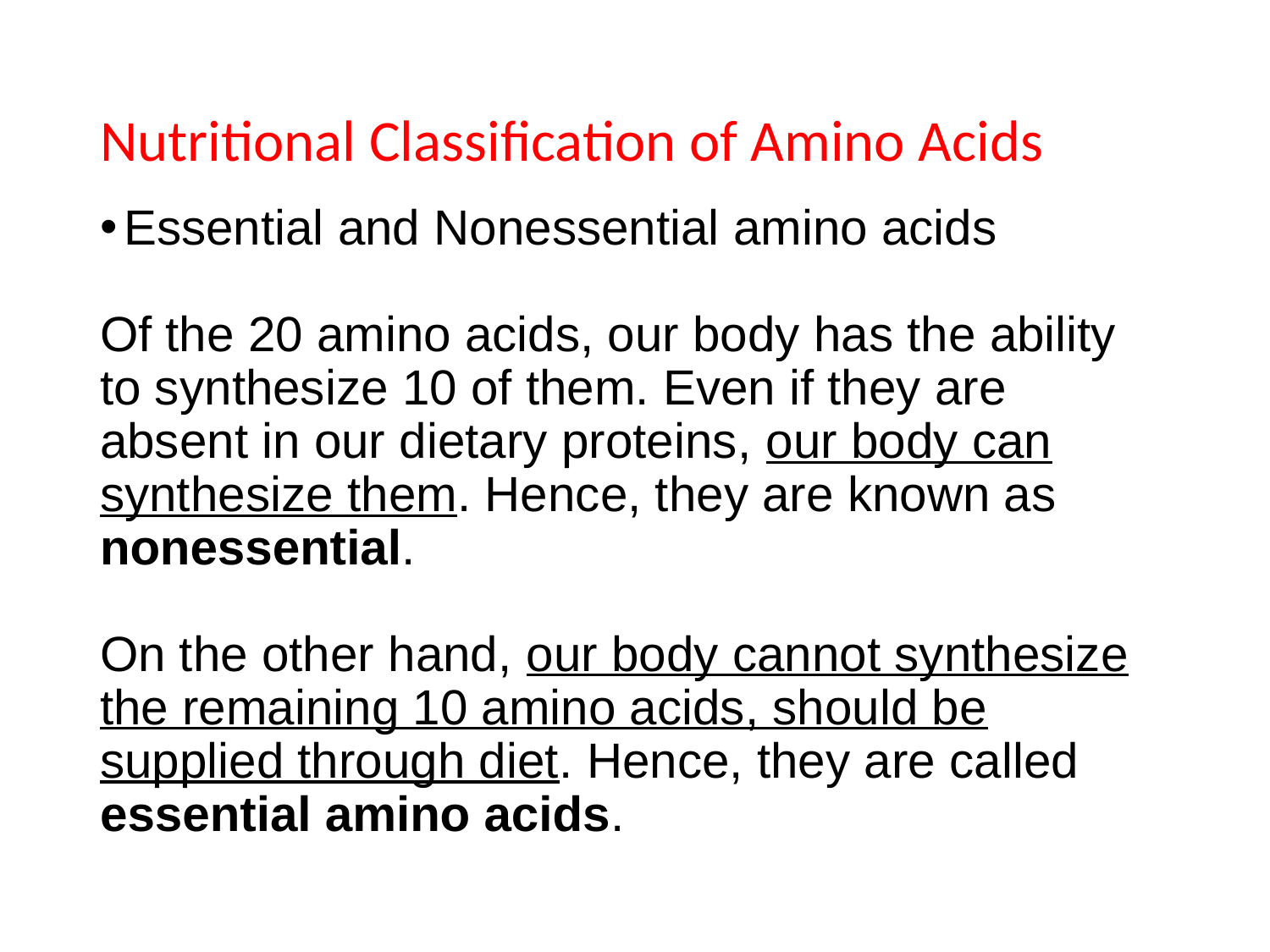

# Nutritional Classification of Amino Acids
Essential and Nonessential amino acids

Of the 20 amino acids, our body has the ability to synthesize 10 of them. Even if they are absent in our dietary proteins, our body can synthesize them. Hence, they are known as nonessential.

On the other hand, our body cannot synthesize the remaining 10 amino acids, should be supplied through diet. Hence, they are called essential amino acids.